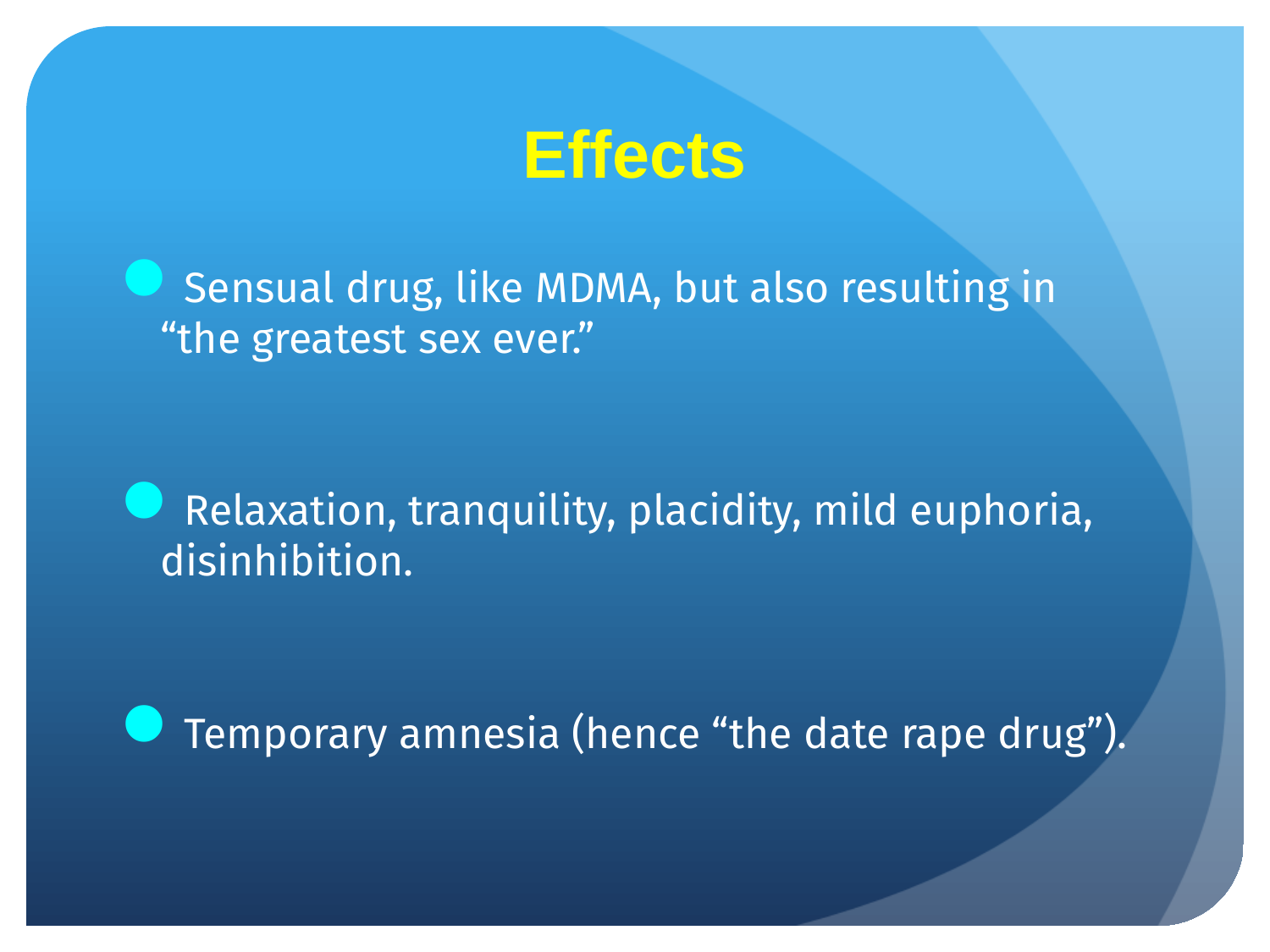

# Effects
Sensual drug, like MDMA, but also resulting in “the greatest sex ever.”

Relaxation, tranquility, placidity, mild euphoria, disinhibition.

Temporary amnesia (hence “the date rape drug”).